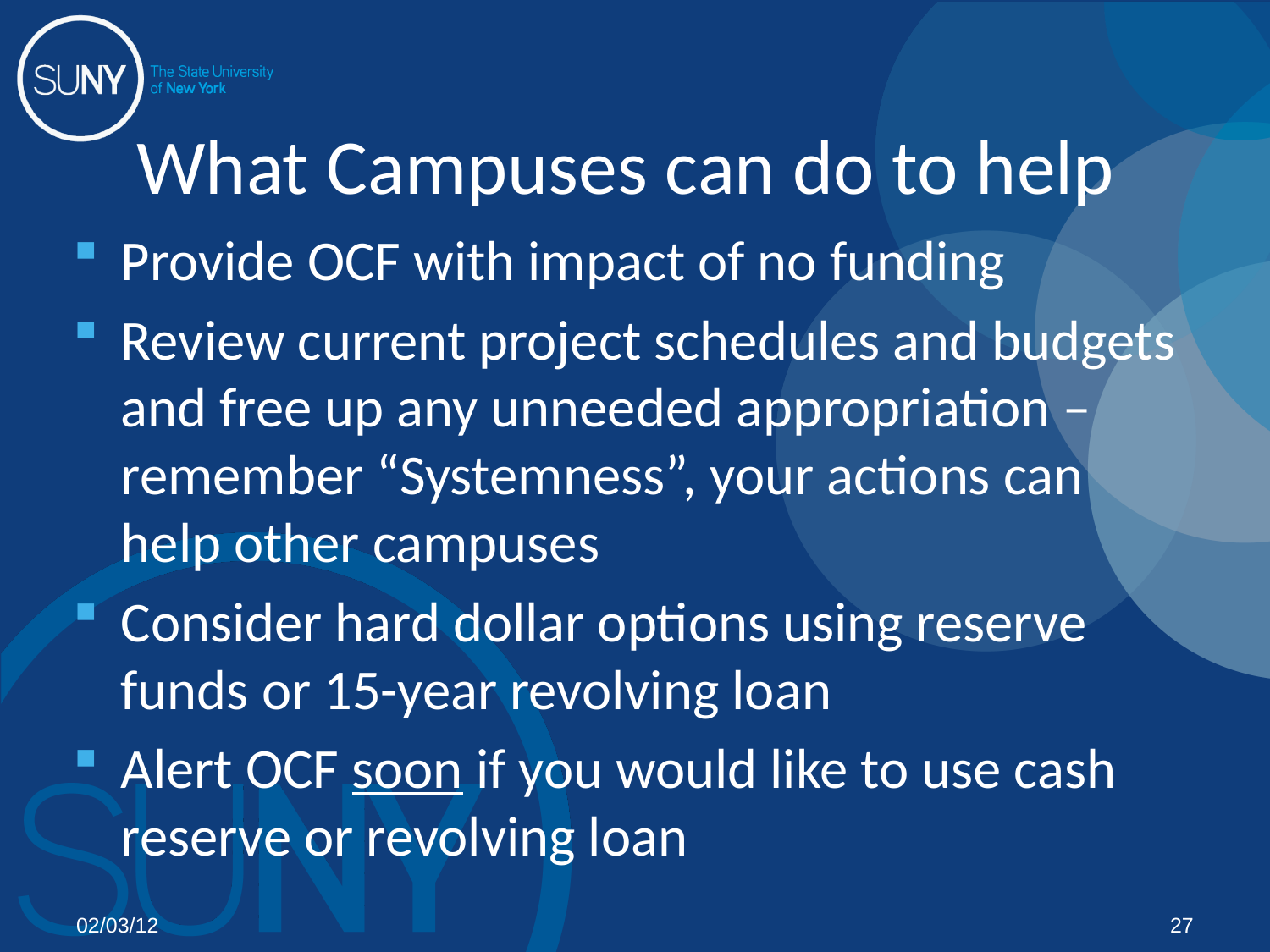

# What Campuses can do to help
Provide OCF with impact of no funding
Review current project schedules and budgets and free up any unneeded appropriation – remember “Systemness”, your actions can help other campuses
Consider hard dollar options using reserve funds or 15-year revolving loan
Alert OCF soon if you would like to use cash reserve or revolving loan

02/03/12
27